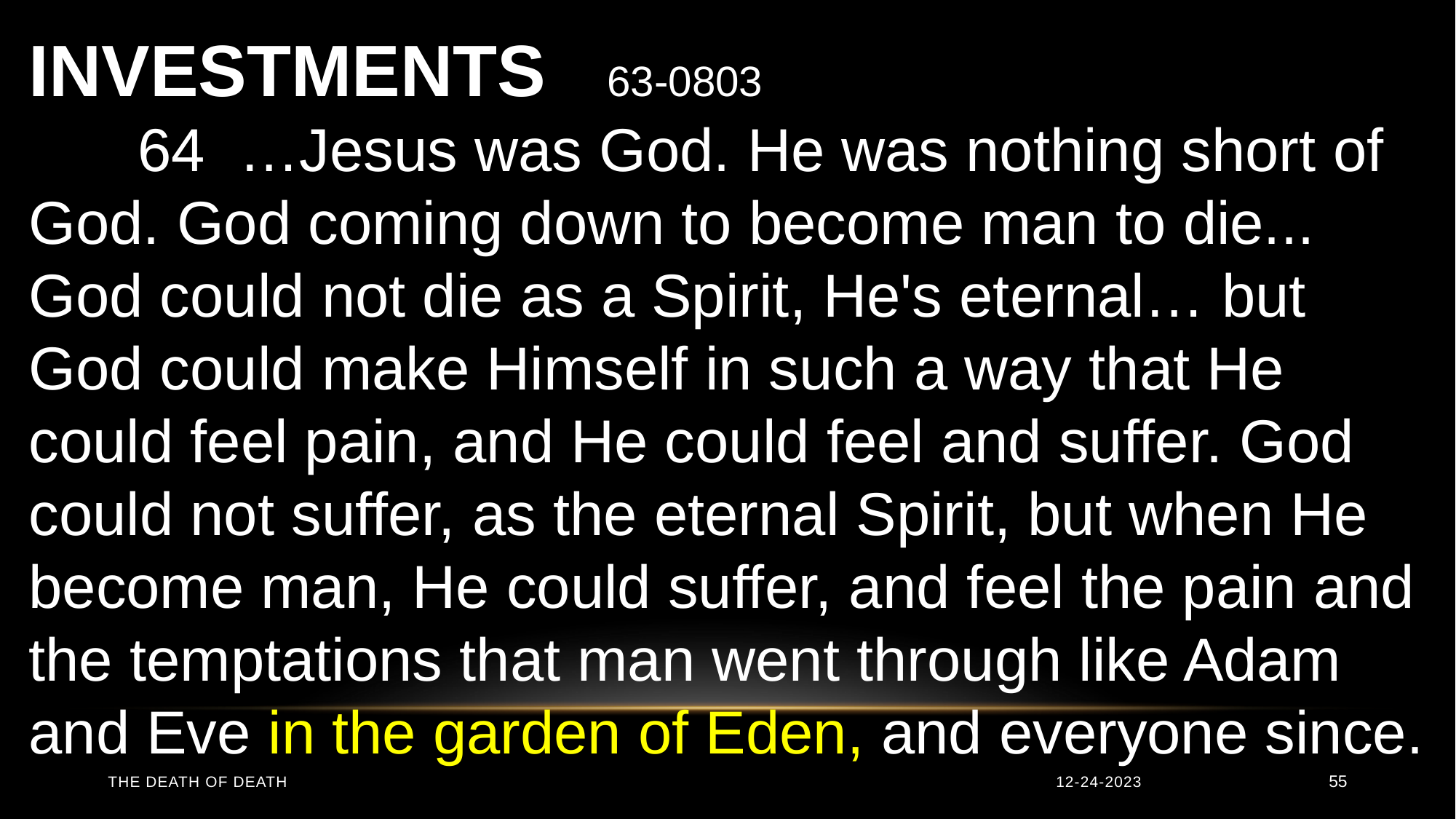

INVESTMENTS   63-0803
	64  …Jesus was God. He was nothing short of God. God coming down to become man to die... God could not die as a Spirit, He's eternal… but God could make Himself in such a way that He could feel pain, and He could feel and suffer. God could not suffer, as the eternal Spirit, but when He become man, He could suffer, and feel the pain and the temptations that man went through like Adam and Eve in the garden of Eden, and everyone since.
The Death of Death
12-24-2023
55